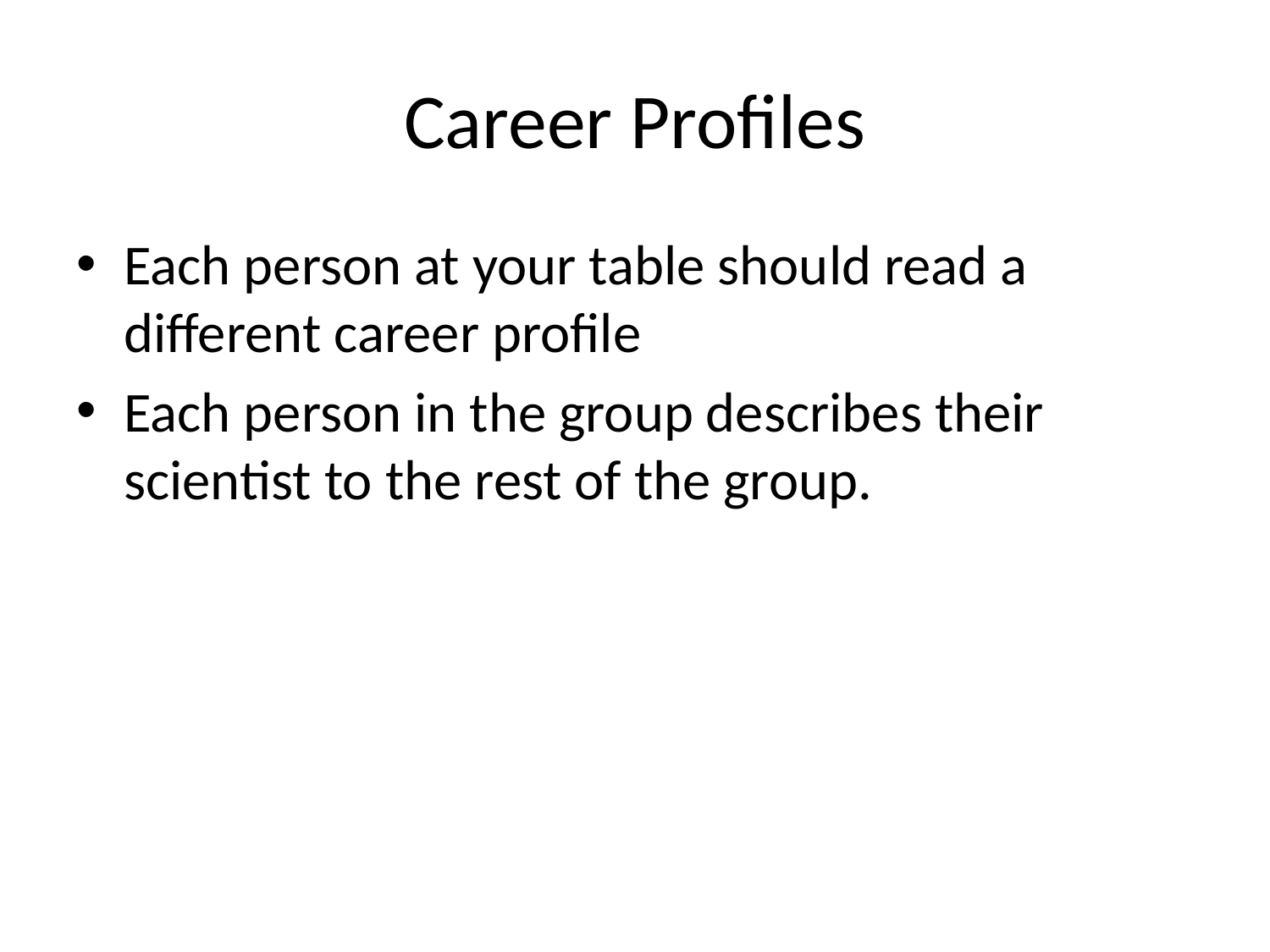

# Career Profiles
Each person at your table should read a different career profile
Each person in the group describes their scientist to the rest of the group.